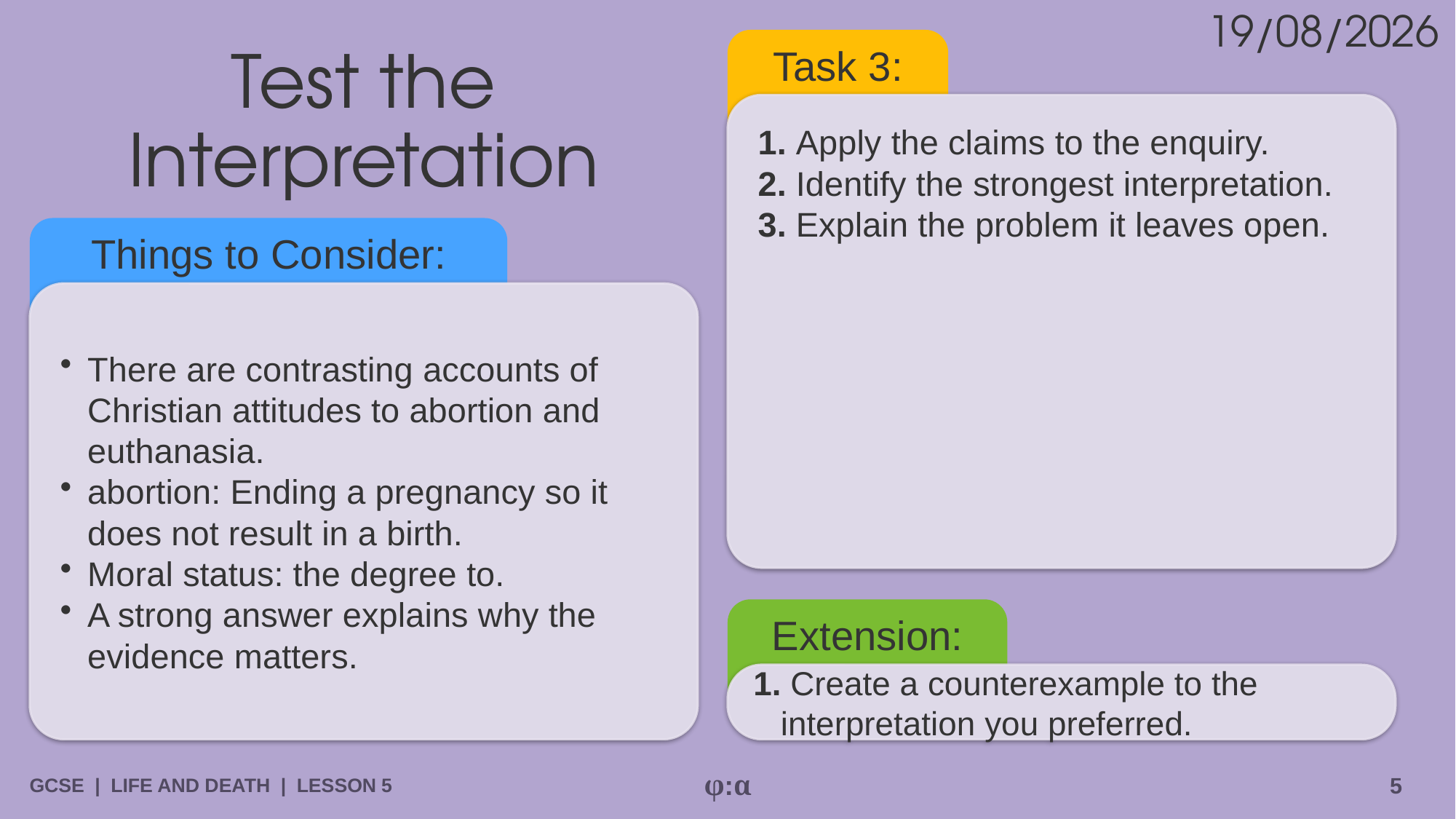

19/08/2026
# Test the Interpretation
Task 3:
1. Apply the claims to the enquiry.
2. Identify the strongest interpretation.
3. Explain the problem it leaves open.
Things to Consider:
​There are contrasting accounts of Christian attitudes to abortion and euthanasia.
​abortion: Ending a pregnancy so it does not result in a birth.
​Moral status: the degree to.
​A strong answer explains why the evidence matters.
Extension:
1. Create a counterexample to the interpretation you preferred.
GCSE  |  LIFE AND DEATH  |  LESSON 5
φ:α
5